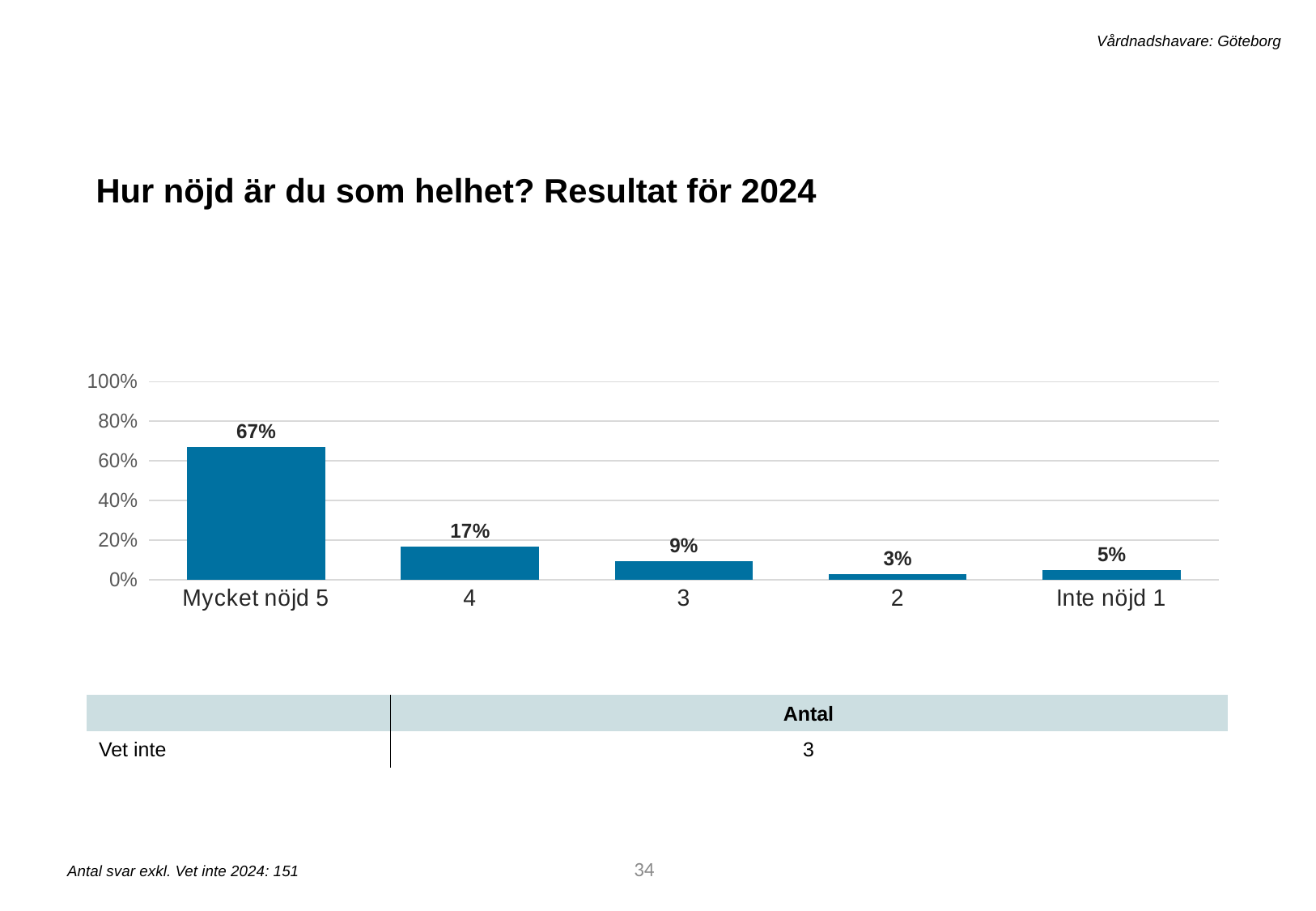

Vårdnadshavare: Göteborg
Hur nöjd är du som helhet? Resultat för 2024

### Chart

| Category | 2024 |
|---|---|
| Mycket nöjd 5 | 0.6688741721854304 |
| 4 | 0.1655629139072847 |
| 3 | 0.0927152317880794 |
| 2 | 0.0264900662251655 |
| Inte nöjd 1 | 0.0463576158940397 |
|  | Antal |
| --- | --- |
| Vet inte | 3 |
34
Antal svar exkl. Vet inte 2024: 151